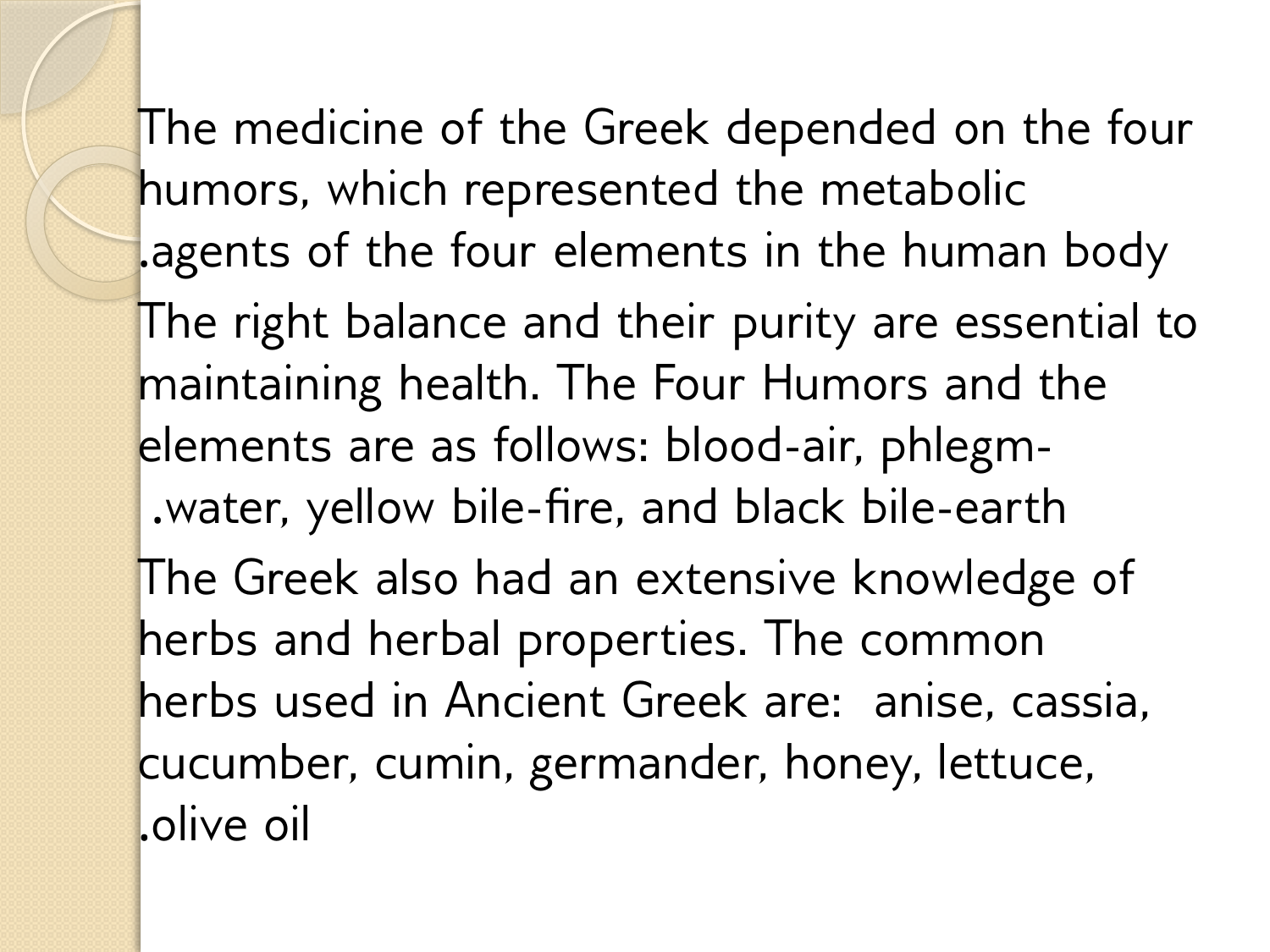

The medicine of the Greek depended on the four humors, which represented the metabolic agents of the four elements in the human body.
The right balance and their purity are essential to maintaining health. The Four Humors and the elements are as follows: blood-air, phlegm-water, yellow bile-fire, and black bile-earth.
The Greek also had an extensive knowledge of herbs and herbal properties. The common herbs used in Ancient Greek are:  anise, cassia, cucumber, cumin, germander, honey, lettuce, olive oil.